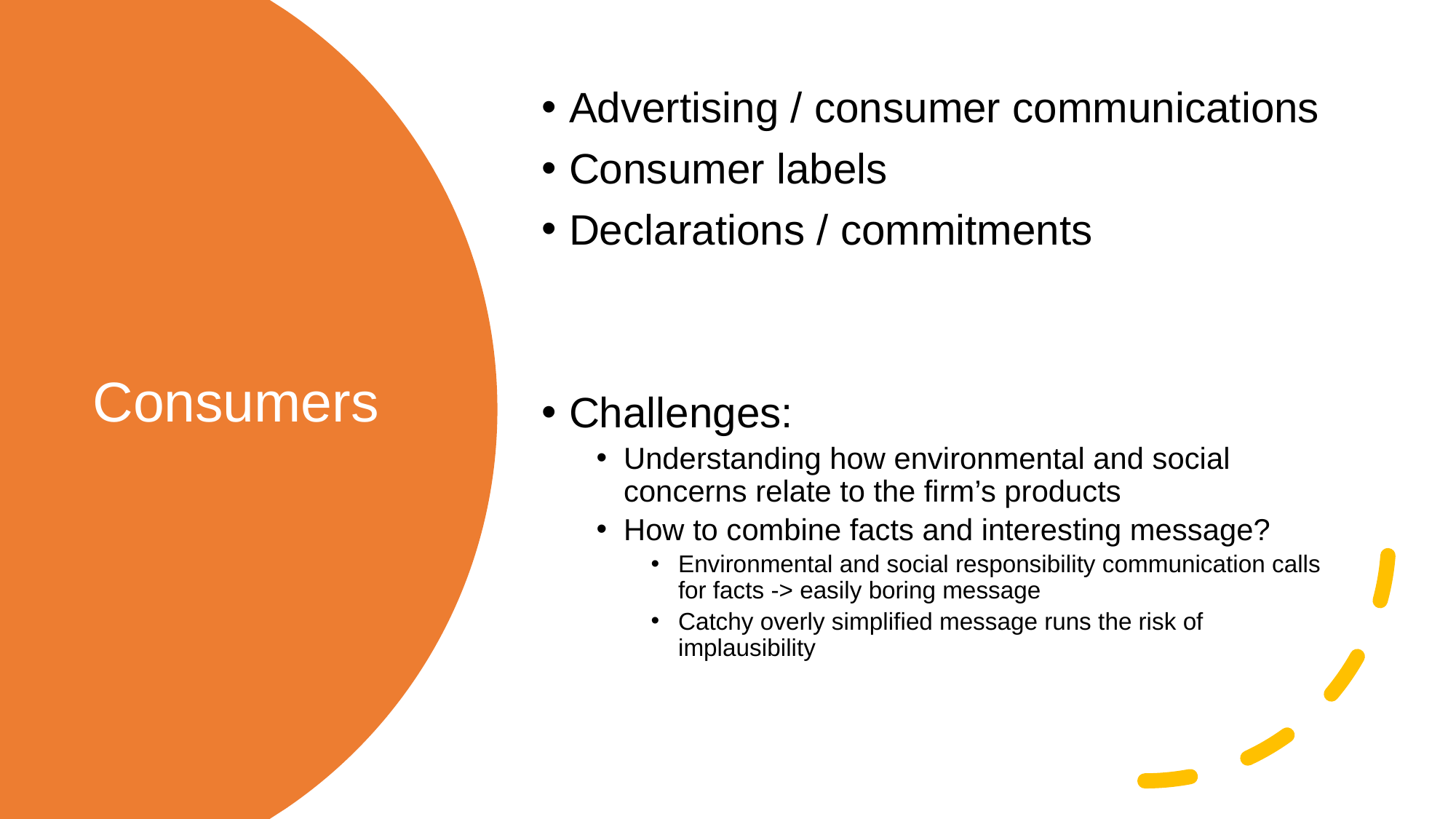

Advertising / consumer communications
Consumer labels
Declarations / commitments

Challenges:
Understanding how environmental and social concerns relate to the firm’s products
How to combine facts and interesting message?
Environmental and social responsibility communication calls for facts -> easily boring message
Catchy overly simplified message runs the risk of implausibility

# Consumers